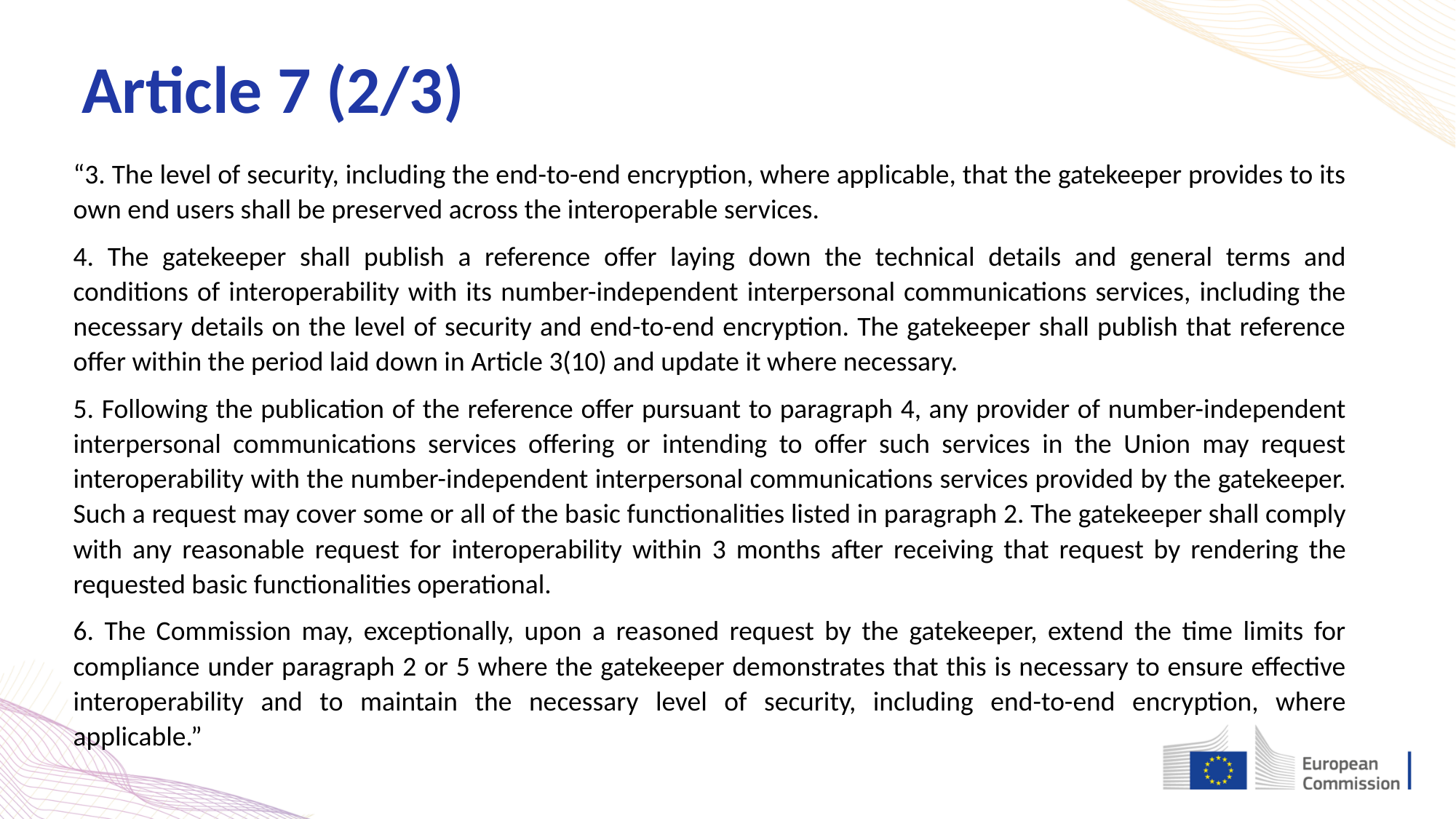

Article 7 (2/3)
“3. The level of security, including the end-to-end encryption, where applicable, that the gatekeeper provides to its own end users shall be preserved across the interoperable services.
4. The gatekeeper shall publish a reference offer laying down the technical details and general terms and conditions of interoperability with its number-independent interpersonal communications services, including the necessary details on the level of security and end-to-end encryption. The gatekeeper shall publish that reference offer within the period laid down in Article 3(10) and update it where necessary.
5. Following the publication of the reference offer pursuant to paragraph 4, any provider of number-independent interpersonal communications services offering or intending to offer such services in the Union may request interoperability with the number-independent interpersonal communications services provided by the gatekeeper. Such a request may cover some or all of the basic functionalities listed in paragraph 2. The gatekeeper shall comply with any reasonable request for interoperability within 3 months after receiving that request by rendering the requested basic functionalities operational.
6. The Commission may, exceptionally, upon a reasoned request by the gatekeeper, extend the time limits for compliance under paragraph 2 or 5 where the gatekeeper demonstrates that this is necessary to ensure effective interoperability and to maintain the necessary level of security, including end-to-end encryption, where applicable.”